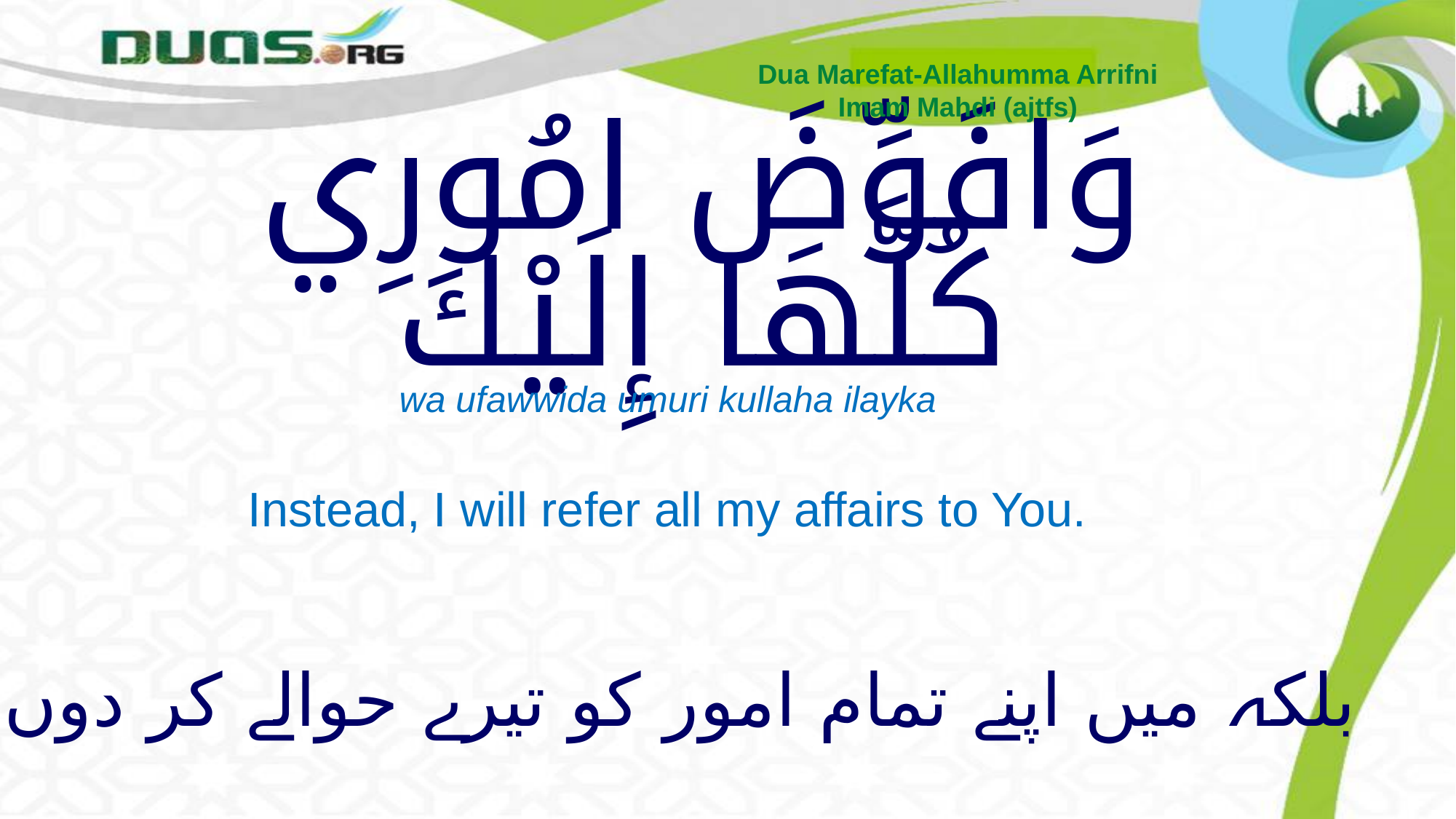

Dua Marefat-Allahumma Arrifni
Imam Mahdi (ajtfs)
# وَافَوِّضَ امُورِي كُلَّهَا إِلَيْكَ

wa ufawwida umuri kullaha ilayka

Instead, I will refer all my affairs to You.
بلکہ میں اپنے تمام امور کو تیرے حوالے کر دوں